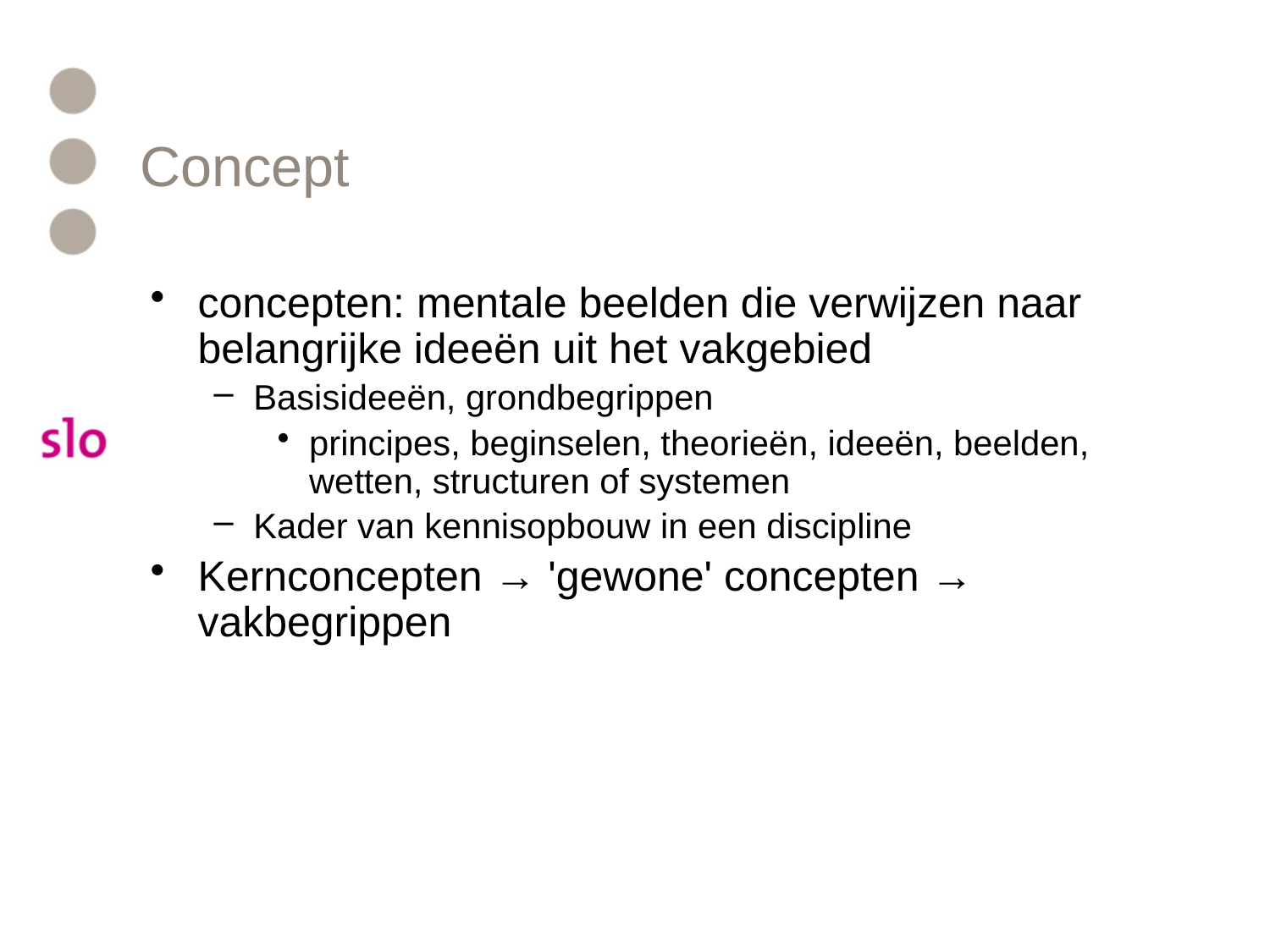

# Concept
concepten: mentale beelden die verwijzen naar belangrijke ideeën uit het vakgebied
Basisideeën, grondbegrippen
principes, beginselen, theorieën, ideeën, beelden, wetten, structuren of systemen
Kader van kennisopbouw in een discipline
Kernconcepten → 'gewone' concepten → vakbegrippen